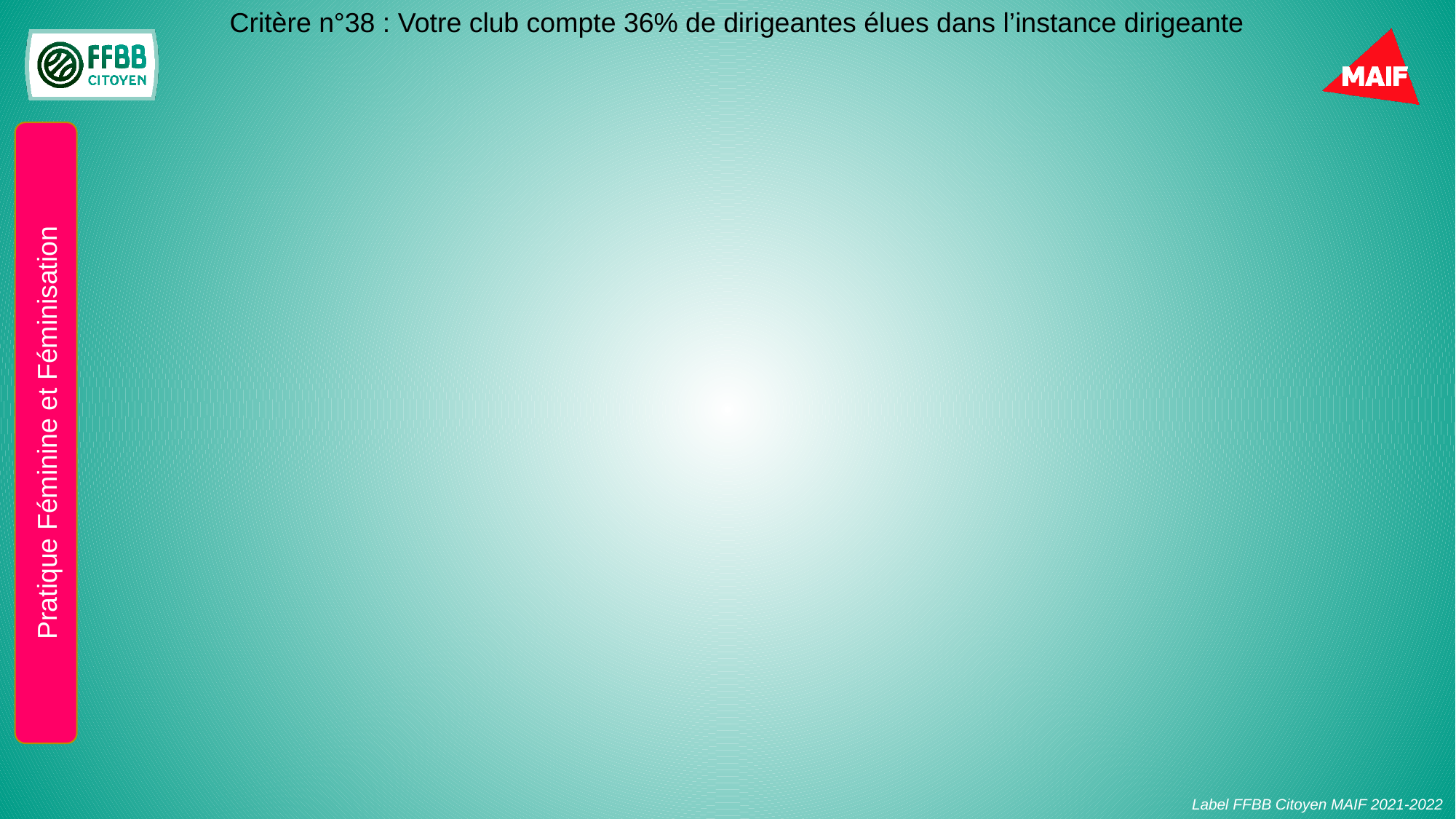

Critère n°38 : Votre club compte 36% de dirigeantes élues dans l’instance dirigeante
Pratique Féminine et Féminisation